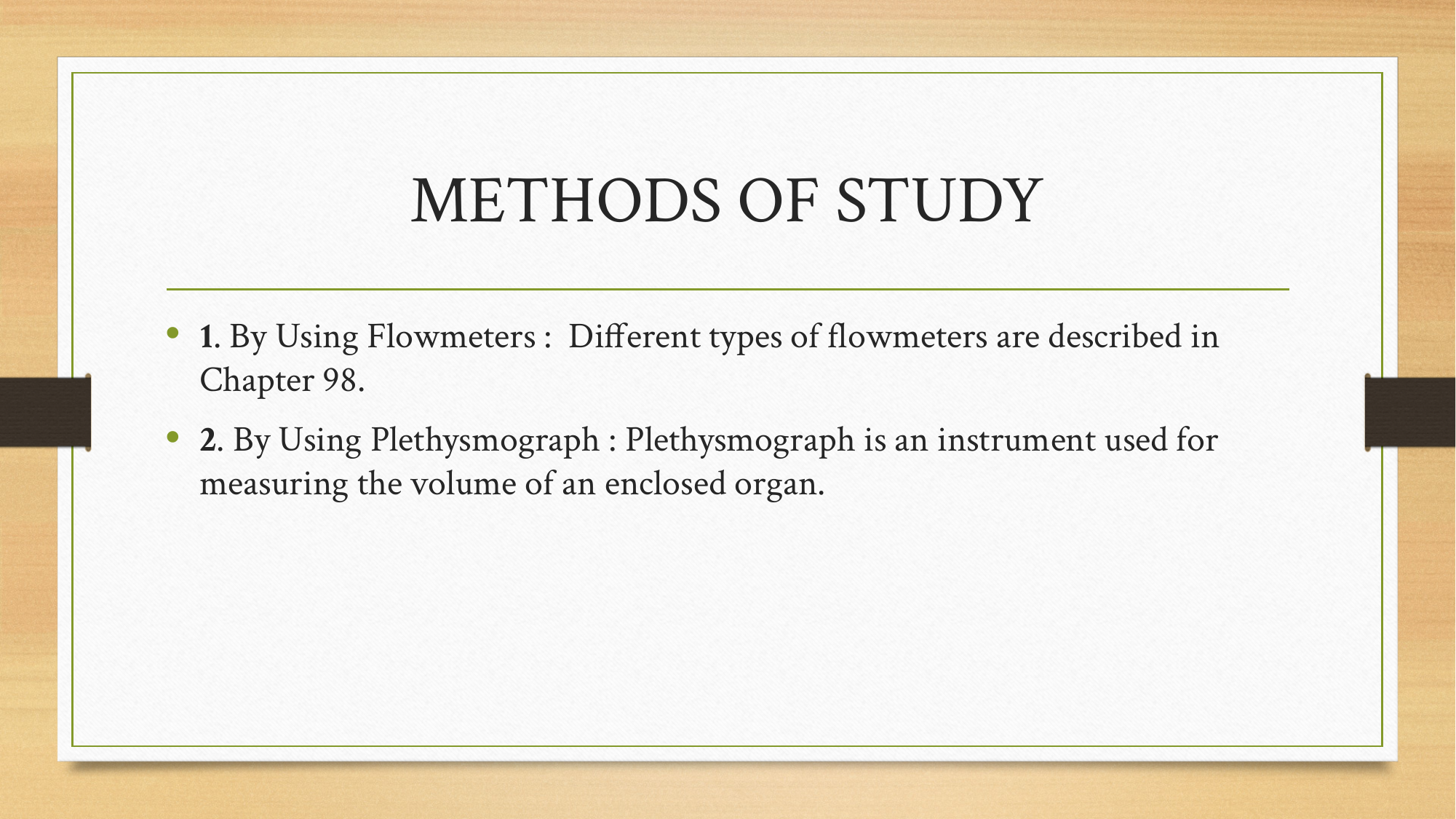

# METHODS OF STUDY
1. By Using Flowmeters :  Different types of flowmeters are described in Chapter 98.
2. By Using Plethysmograph : Plethysmograph is an instrument used for measuring the volume of an enclosed organ.